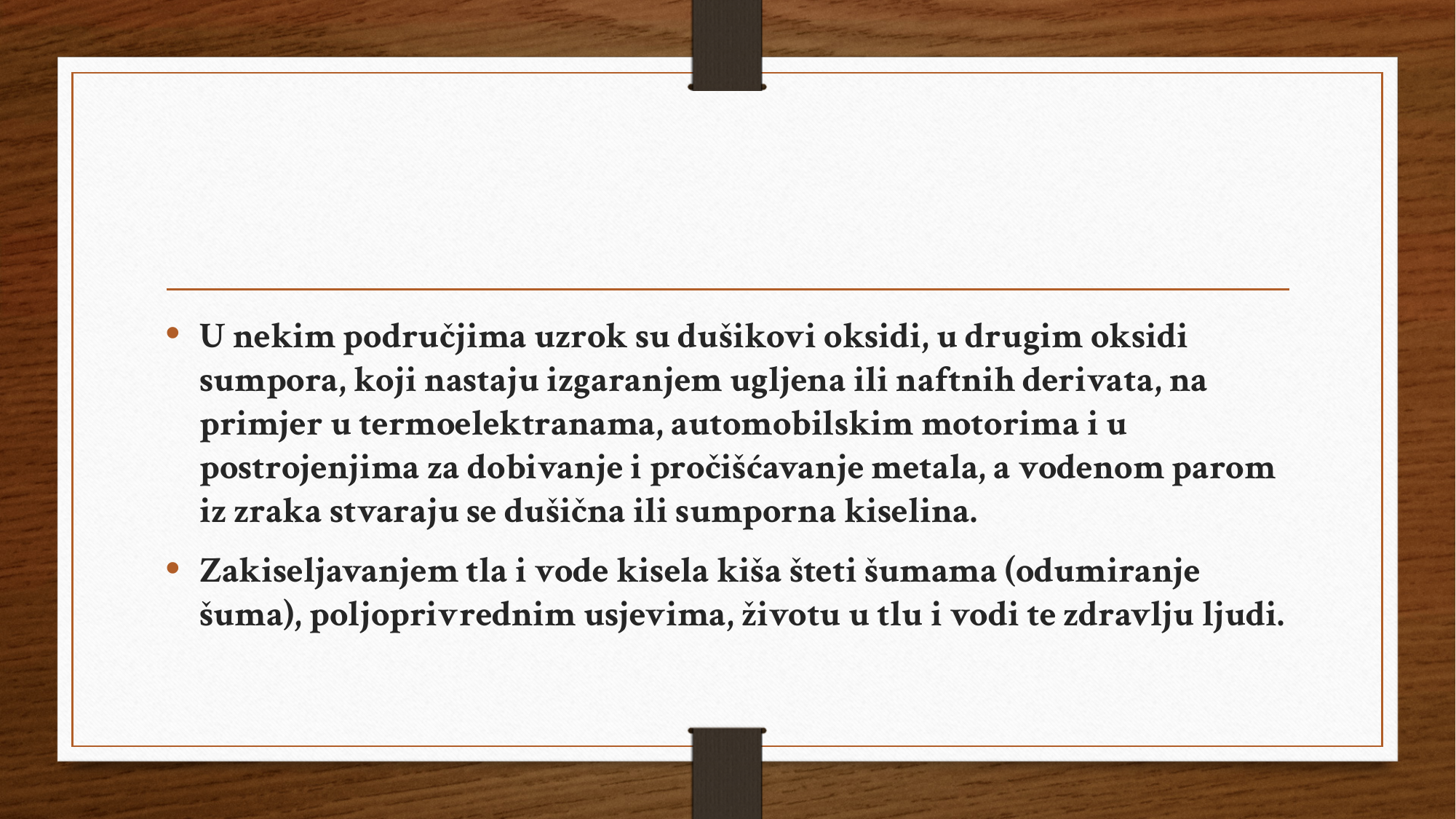

#
U nekim područjima uzrok su dušikovi oksidi, u drugim oksidi sumpora, koji nastaju izgaranjem ugljena ili naftnih derivata, na primjer u termoelektranama, automobilskim motorima i u postrojenjima za dobivanje i pročišćavanje metala, a vodenom parom iz zraka stvaraju se dušična ili sumporna kiselina.
Zakiseljavanjem tla i vode kisela kiša šteti šumama (odumiranje šuma), poljoprivrednim usjevima, životu u tlu i vodi te zdravlju ljudi.